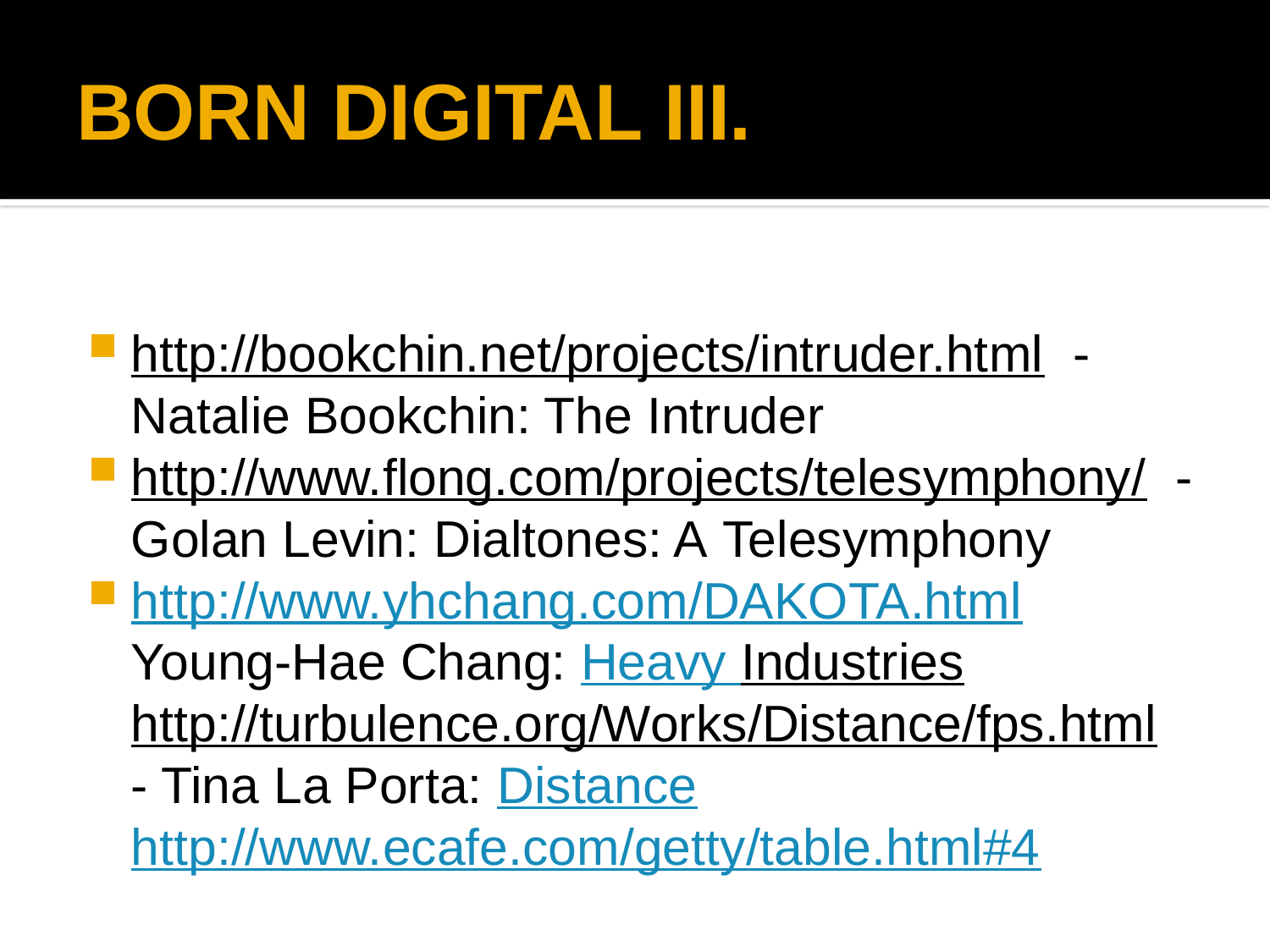

# BORN DIGITAL III.

http://bookchin.net/projects/intruder.html  - Natalie Bookchin: The Intruder
http://www.flong.com/projects/telesymphony/  - Golan Levin: Dialtones: A Telesymphony
http://www.yhchang.com/DAKOTA.html   Young-Hae Chang: Heavy Industries
http://turbulence.org/Works/Distance/fps.html   - Tina La Porta: Distance
http://www.ecafe.com/getty/table.html#4